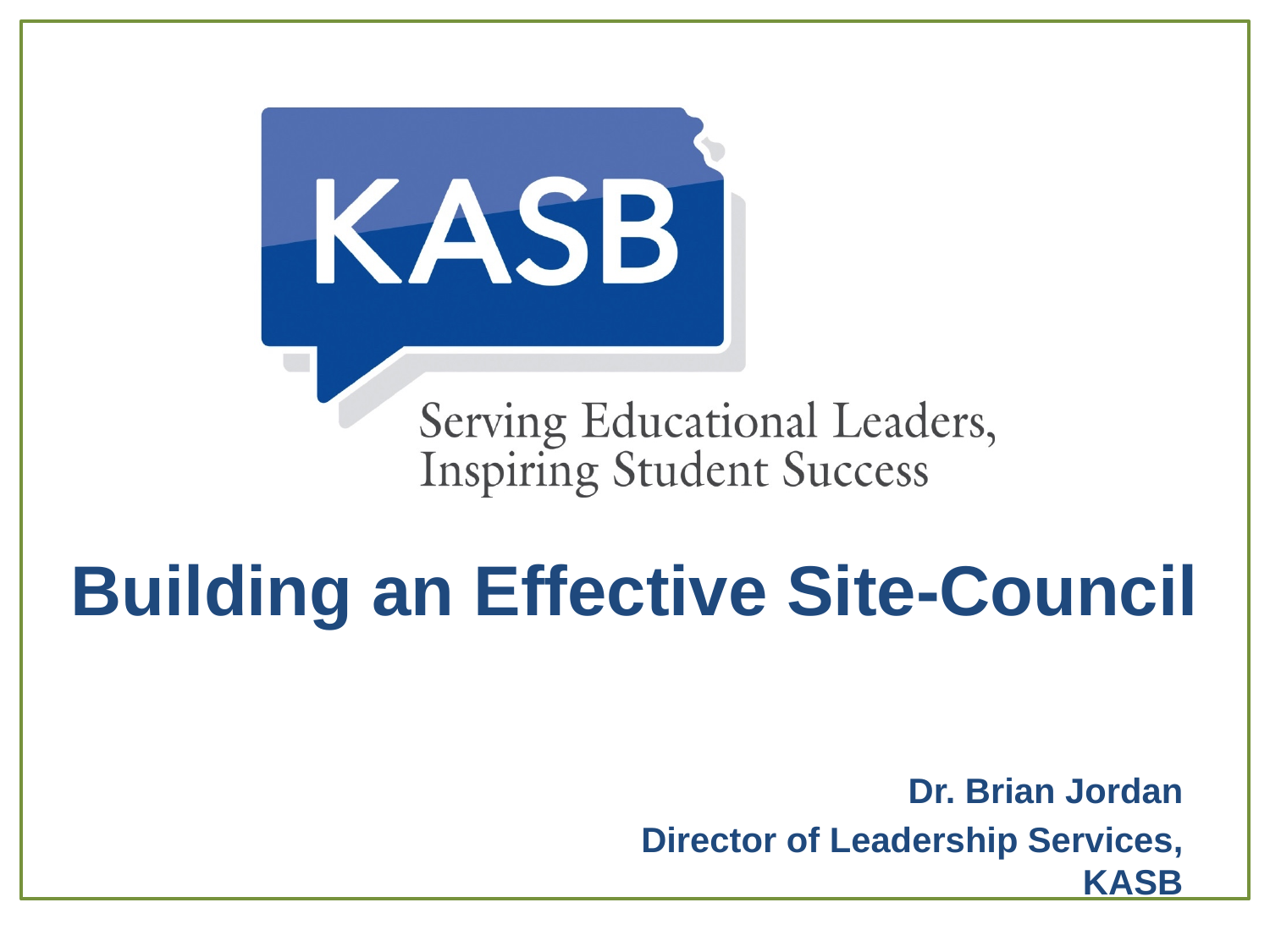

# Building an Effective Site-Council
Dr. Brian Jordan
Director of Leadership Services, KASB